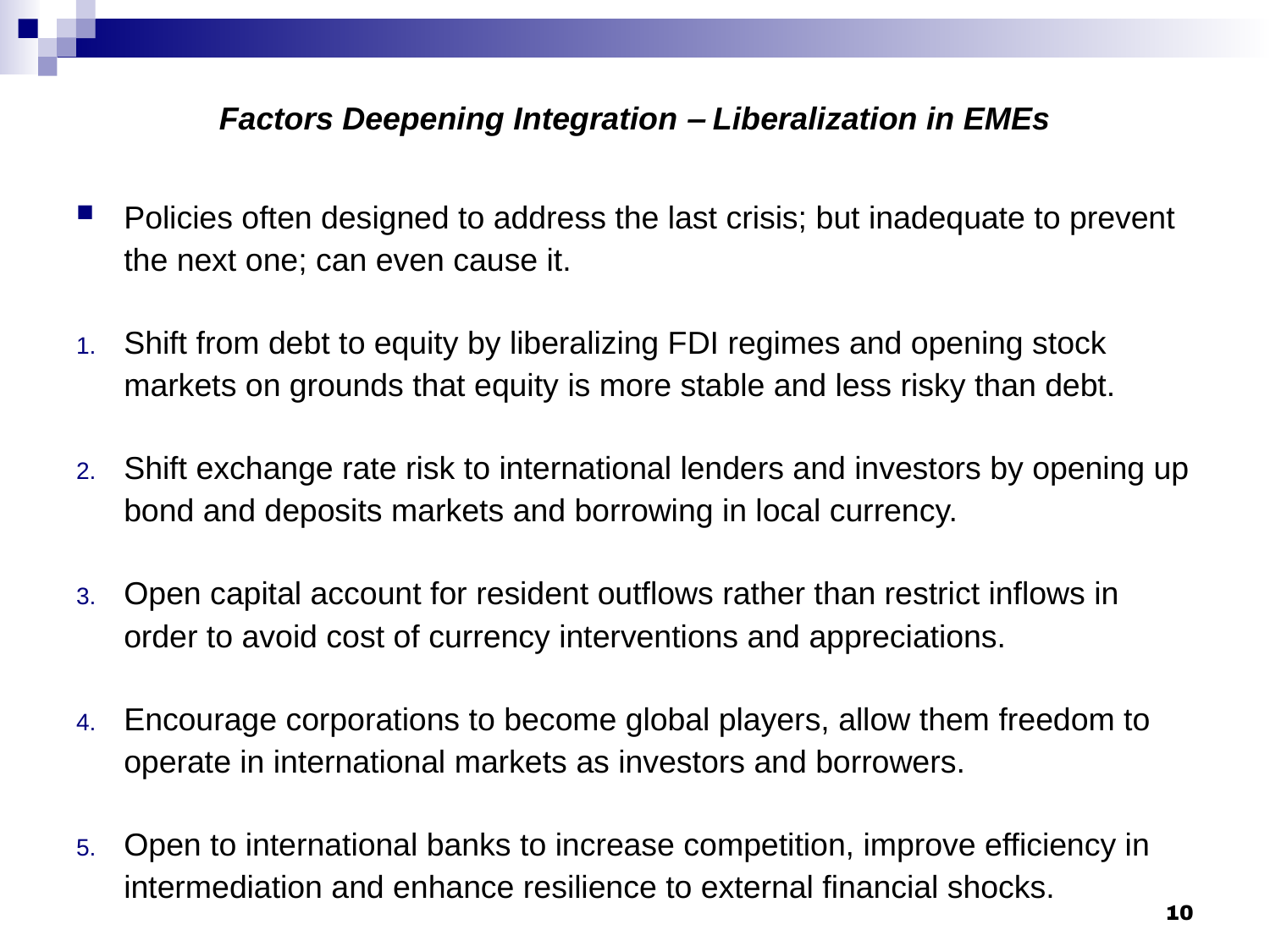

# Factors Deepening Integration ‒ Liberalization in EMEs
Policies often designed to address the last crisis; but inadequate to prevent the next one; can even cause it.

Shift from debt to equity by liberalizing FDI regimes and opening stock markets on grounds that equity is more stable and less risky than debt.

Shift exchange rate risk to international lenders and investors by opening up bond and deposits markets and borrowing in local currency.

Open capital account for resident outflows rather than restrict inflows in order to avoid cost of currency interventions and appreciations.

Encourage corporations to become global players, allow them freedom to operate in international markets as investors and borrowers.

Open to international banks to increase competition, improve efficiency in intermediation and enhance resilience to external financial shocks.
10